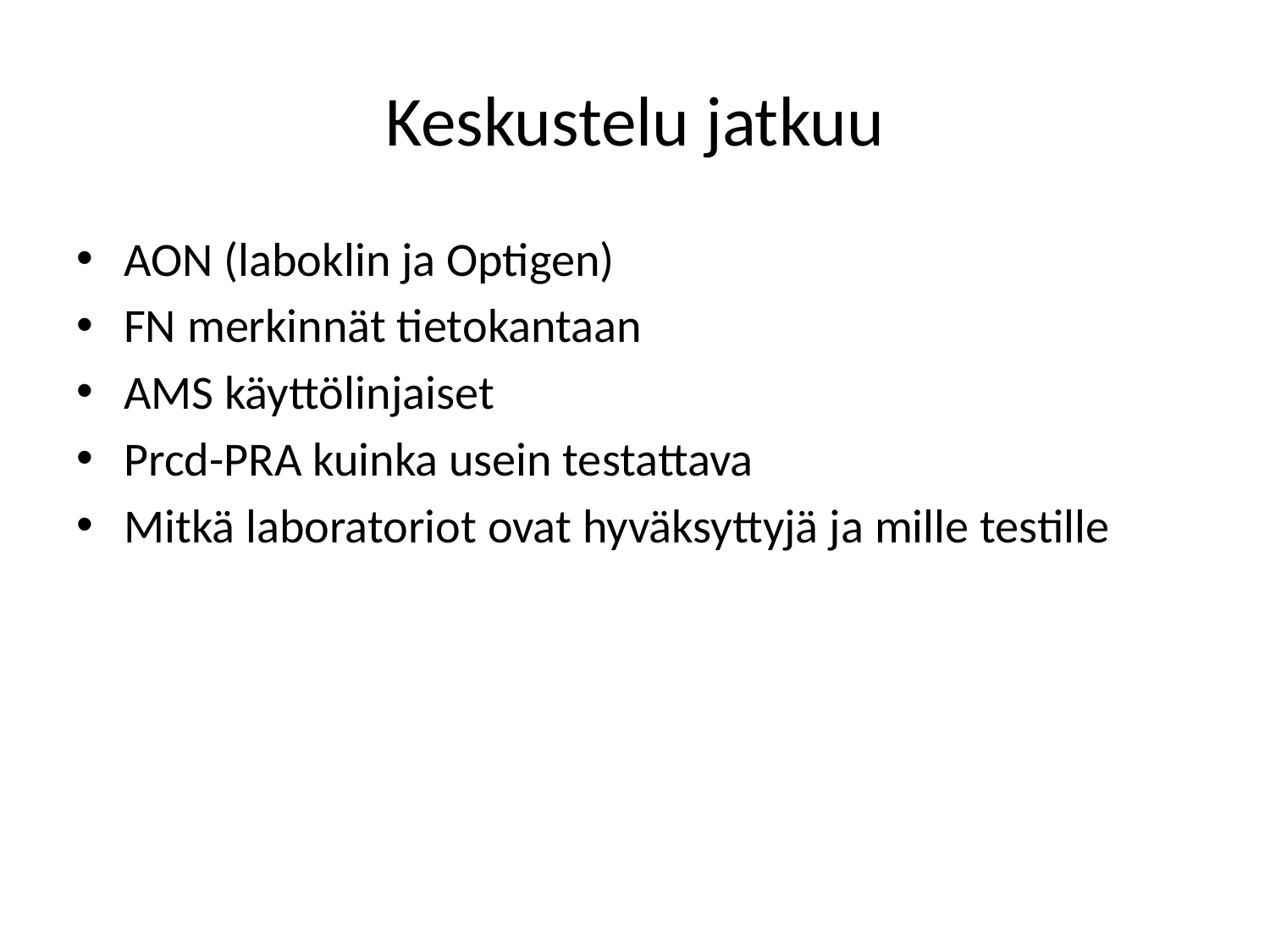

# Keskustelu jatkuu
AON (laboklin ja Optigen)
FN merkinnät tietokantaan
AMS käyttölinjaiset
Prcd-PRA kuinka usein testattava
Mitkä laboratoriot ovat hyväksyttyjä ja mille testille